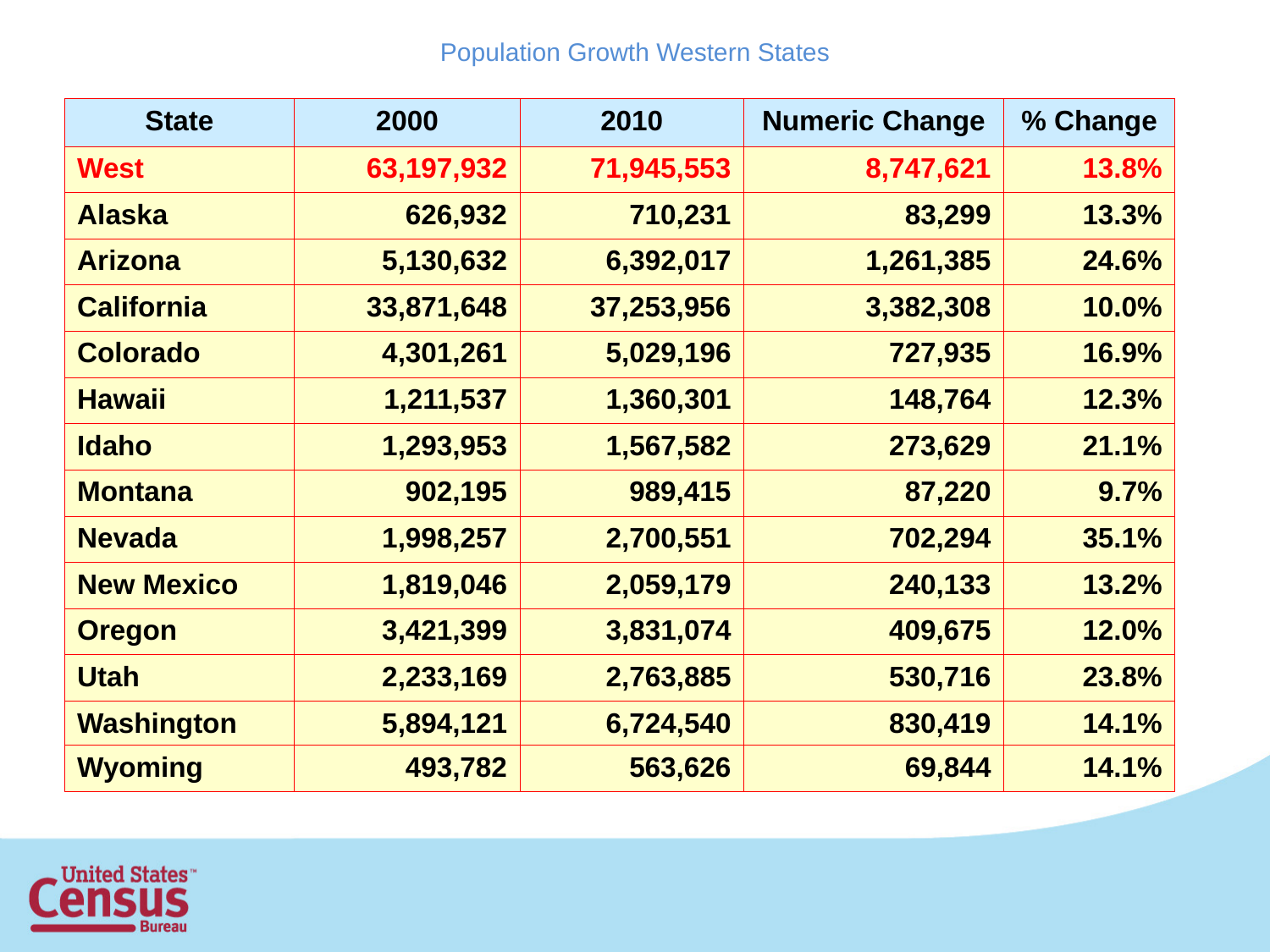

# Population Growth Western States
| State | 2000 | 2010 | Numeric Change | % Change |
| --- | --- | --- | --- | --- |
| West | 63,197,932 | 71,945,553 | 8,747,621 | 13.8% |
| Alaska | 626,932 | 710,231 | 83,299 | 13.3% |
| Arizona | 5,130,632 | 6,392,017 | 1,261,385 | 24.6% |
| California | 33,871,648 | 37,253,956 | 3,382,308 | 10.0% |
| Colorado | 4,301,261 | 5,029,196 | 727,935 | 16.9% |
| Hawaii | 1,211,537 | 1,360,301 | 148,764 | 12.3% |
| Idaho | 1,293,953 | 1,567,582 | 273,629 | 21.1% |
| Montana | 902,195 | 989,415 | 87,220 | 9.7% |
| Nevada | 1,998,257 | 2,700,551 | 702,294 | 35.1% |
| New Mexico | 1,819,046 | 2,059,179 | 240,133 | 13.2% |
| Oregon | 3,421,399 | 3,831,074 | 409,675 | 12.0% |
| Utah | 2,233,169 | 2,763,885 | 530,716 | 23.8% |
| Washington | 5,894,121 | 6,724,540 | 830,419 | 14.1% |
| Wyoming | 493,782 | 563,626 | 69,844 | 14.1% |